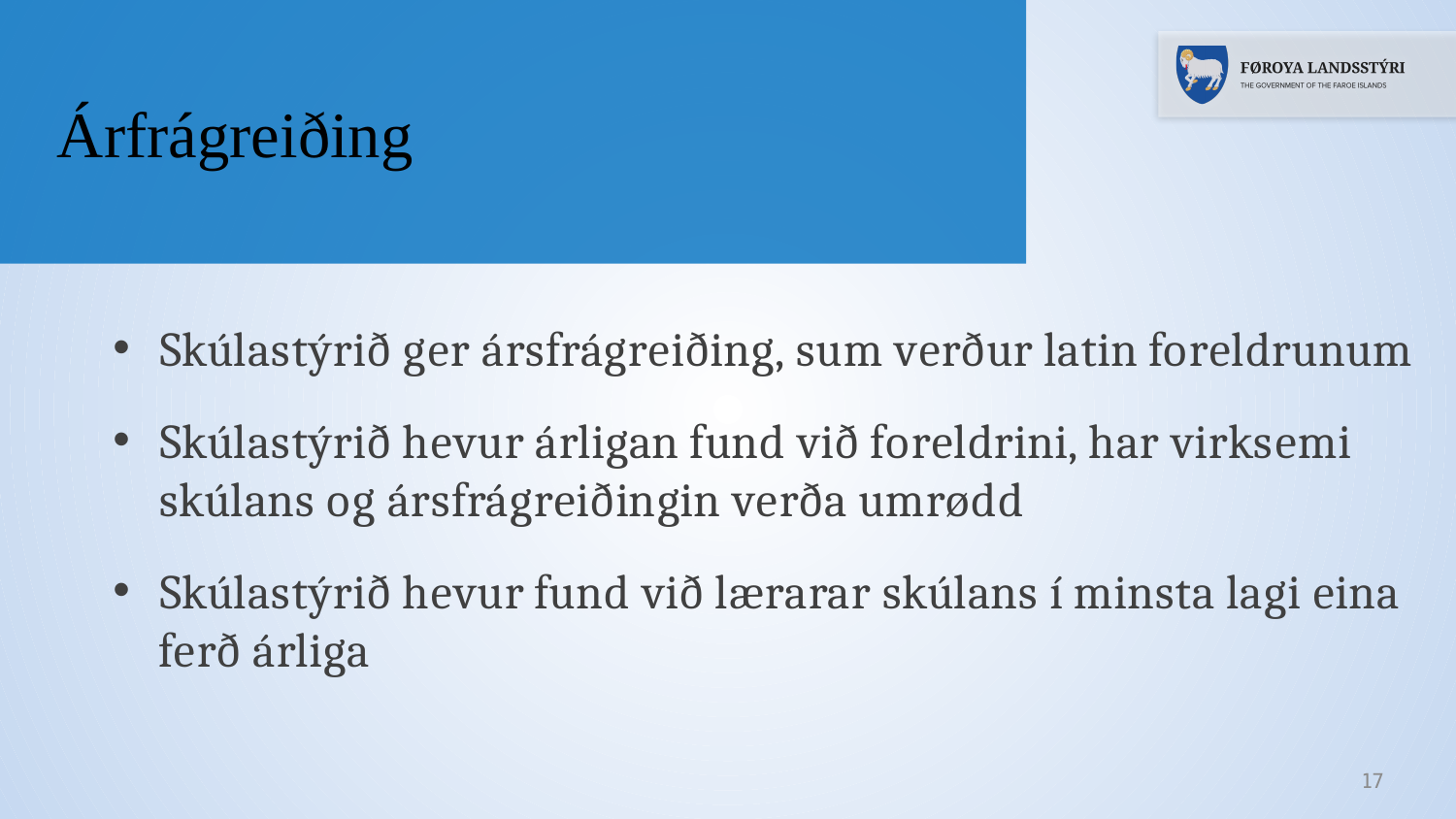

Árfrágreiðing
Skúlastýrið ger ársfrágreiðing, sum verður latin foreldrunum
Skúlastýrið hevur árligan fund við foreldrini, har virksemi skúlans og ársfrágreiðingin verða umrødd
Skúlastýrið hevur fund við lærarar skúlans í minsta lagi eina ferð árliga
17